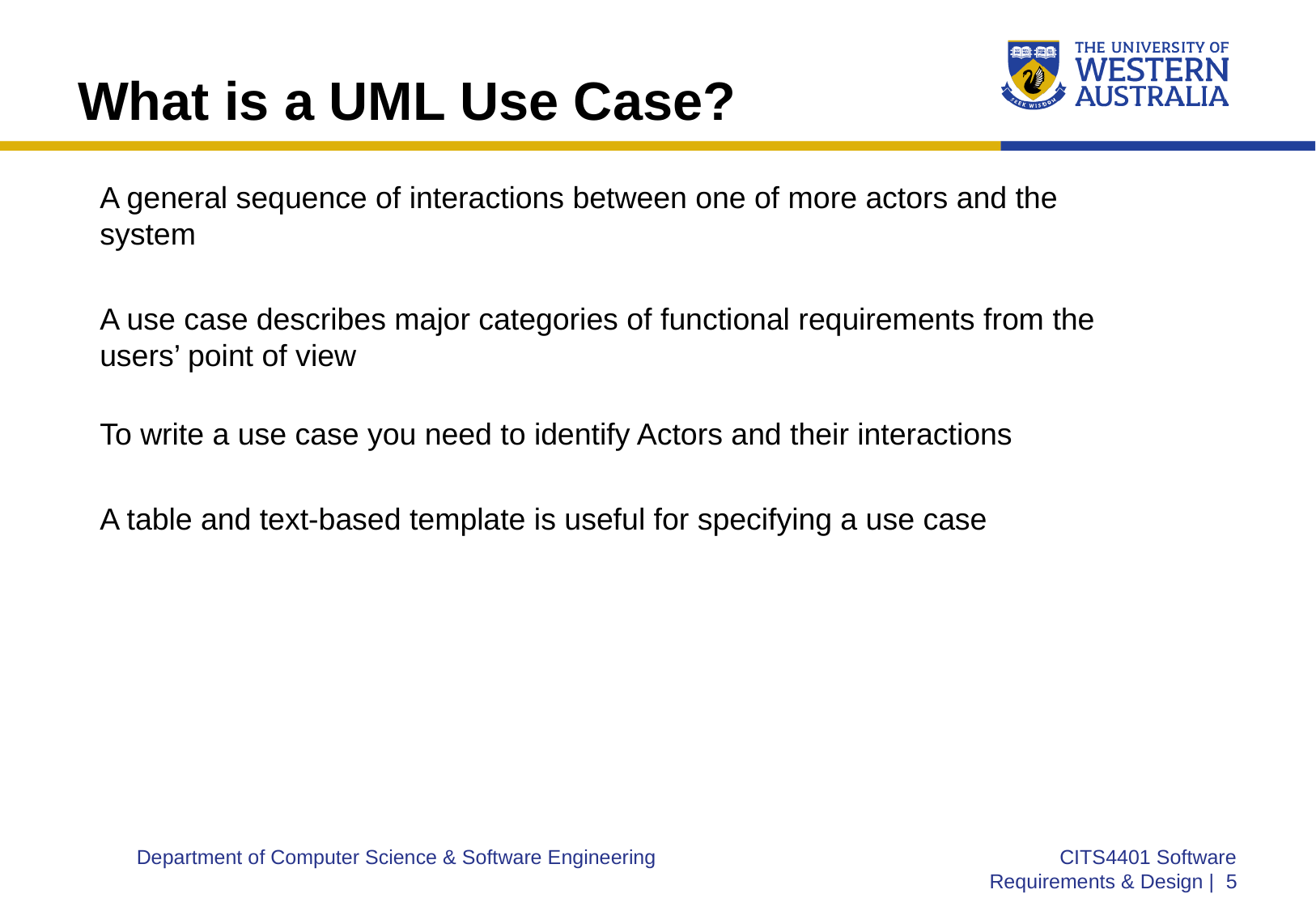

# What is a UML Use Case?
A general sequence of interactions between one of more actors and the system

A use case describes major categories of functional requirements from the users’ point of view
To write a use case you need to identify Actors and their interactions

A table and text-based template is useful for specifying a use case